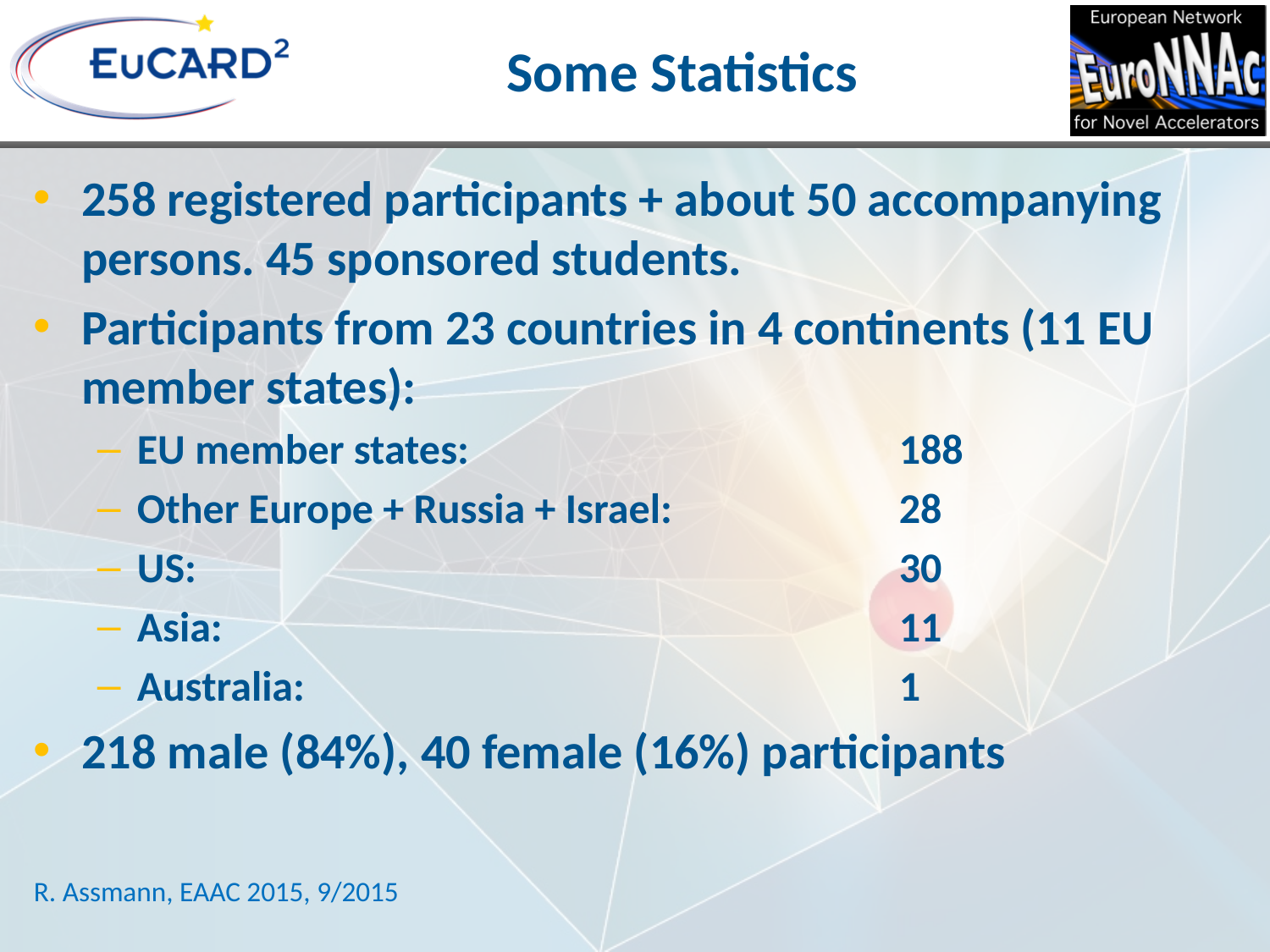

# Some Statistics
258 registered participants + about 50 accompanying persons. 45 sponsored students.
Participants from 23 countries in 4 continents (11 EU member states):
EU member states:				188
Other Europe + Russia + Israel:		28
US: 						30
Asia: 						11
Australia: 					1
218 male (84%), 40 female (16%) participants
R. Assmann, EAAC 2015, 9/2015